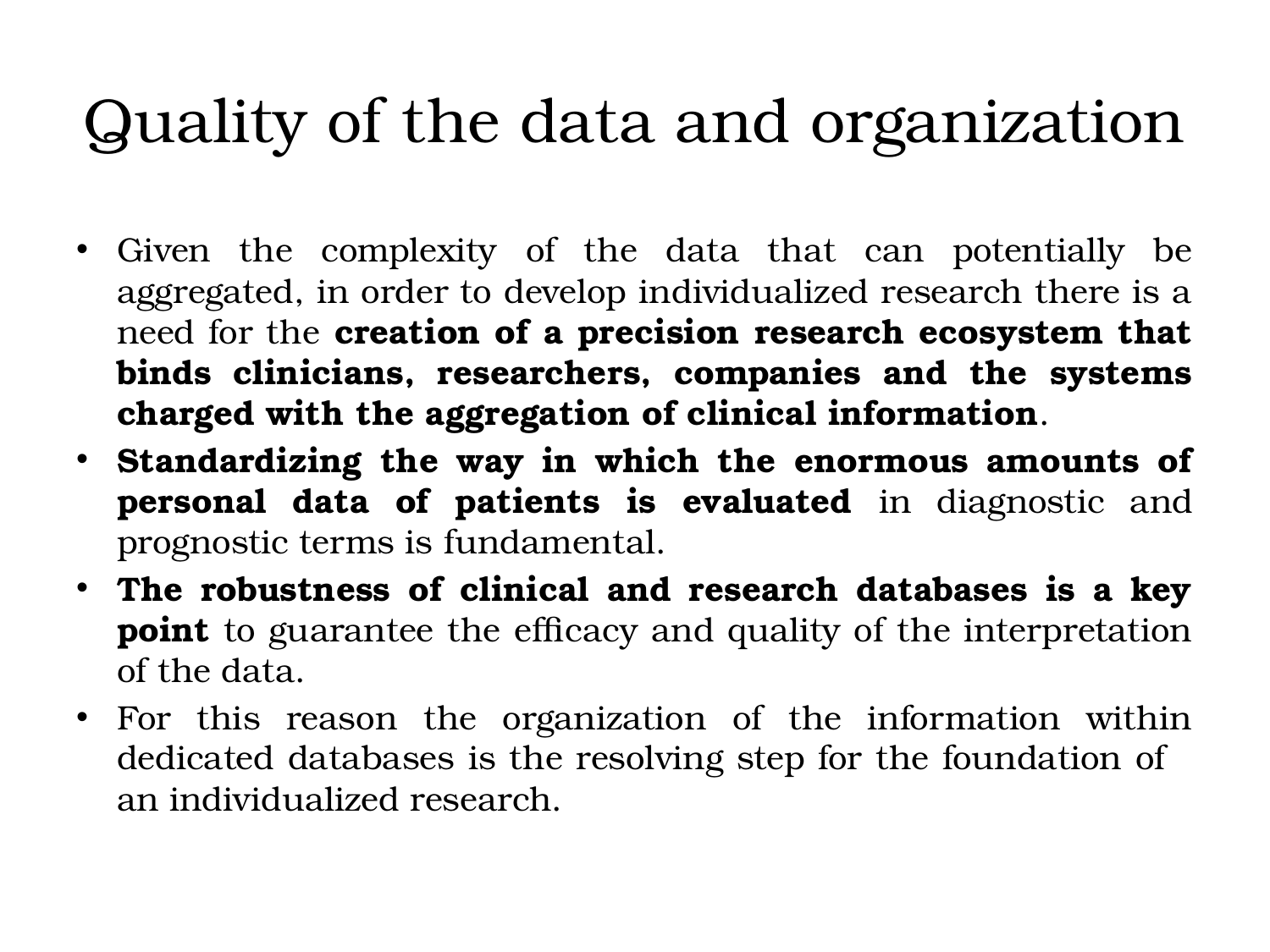

# Quality of the data and organization
Given the complexity of the data that can potentially be aggregated, in order to develop individualized research there is a need for the creation of a precision research ecosystem that binds clinicians, researchers, companies and the systems charged with the aggregation of clinical information.
Standardizing the way in which the enormous amounts of personal data of patients is evaluated in diagnostic and prognostic terms is fundamental.
The robustness of clinical and research databases is a key point to guarantee the efficacy and quality of the interpretation of the data.
For this reason the organization of the information within dedicated databases is the resolving step for the foundation of   an individualized research.